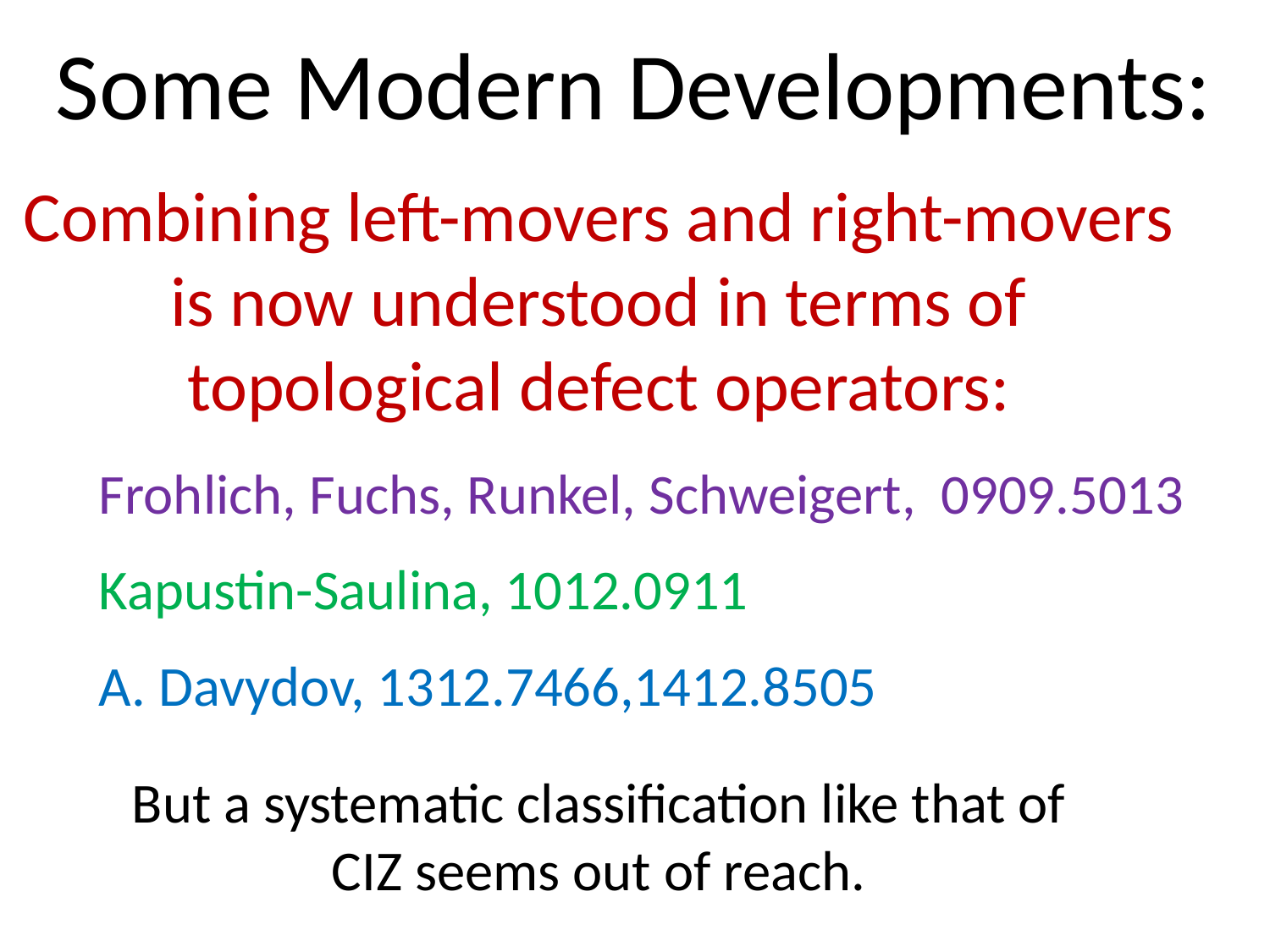

Some Modern Developments:
Combining left-movers and right-movers is now understood in terms of topological defect operators:
Frohlich, Fuchs, Runkel, Schweigert,  0909.5013
Kapustin-Saulina, 1012.0911
A. Davydov, 1312.7466,1412.8505
But a systematic classification like that of
 CIZ seems out of reach.